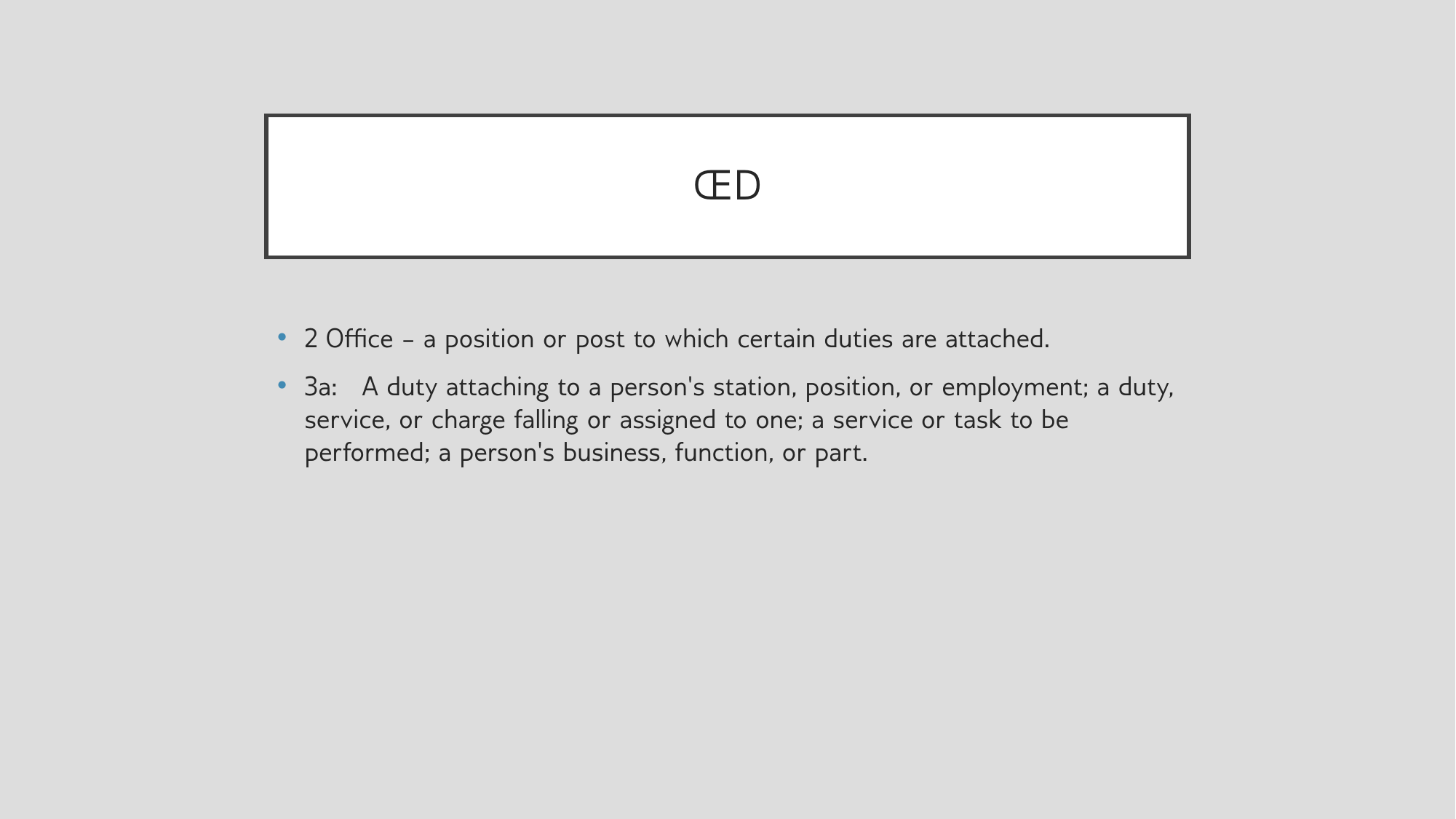

# OED
2 Office – a position or post to which certain duties are attached.
3a:   A duty attaching to a person's station, position, or employment; a duty, service, or charge falling or assigned to one; a service or task to be performed; a person's business, function, or part.